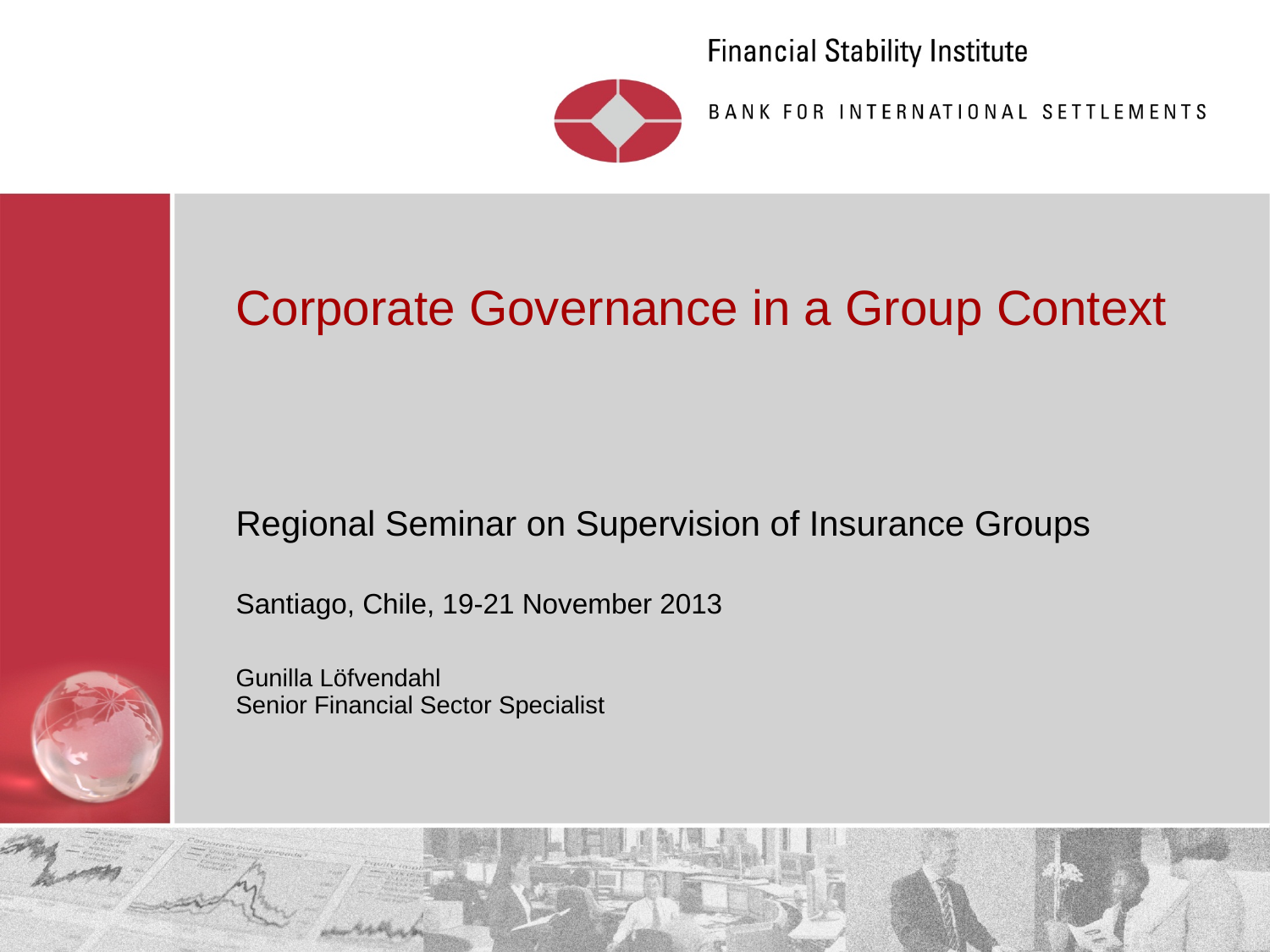

# Corporate Governance in a Group Context

Regional Seminar on Supervision of Insurance Groups

Santiago, Chile, 19-21 November 2013

Gunilla Löfvendahl
Senior Financial Sector Specialist